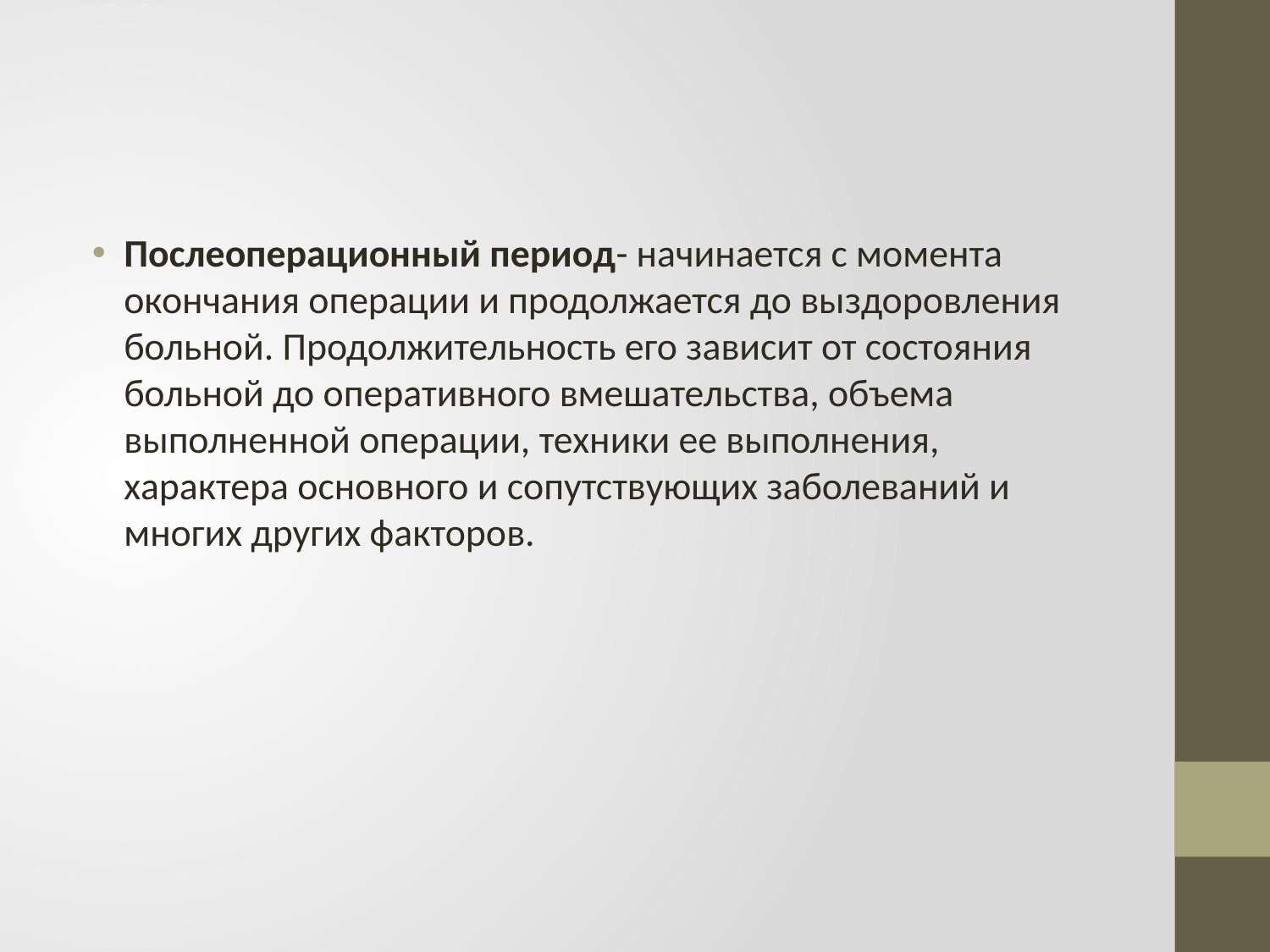

Послеоперационный период- начинается с момента окончания операции и продолжается до выздоровления больной. Продолжительность его зависит от состояния больной до оперативного вмешательства, объема выполненной операции, техники ее выполнения, характера основного и сопутствующих заболеваний и многих других факторов.